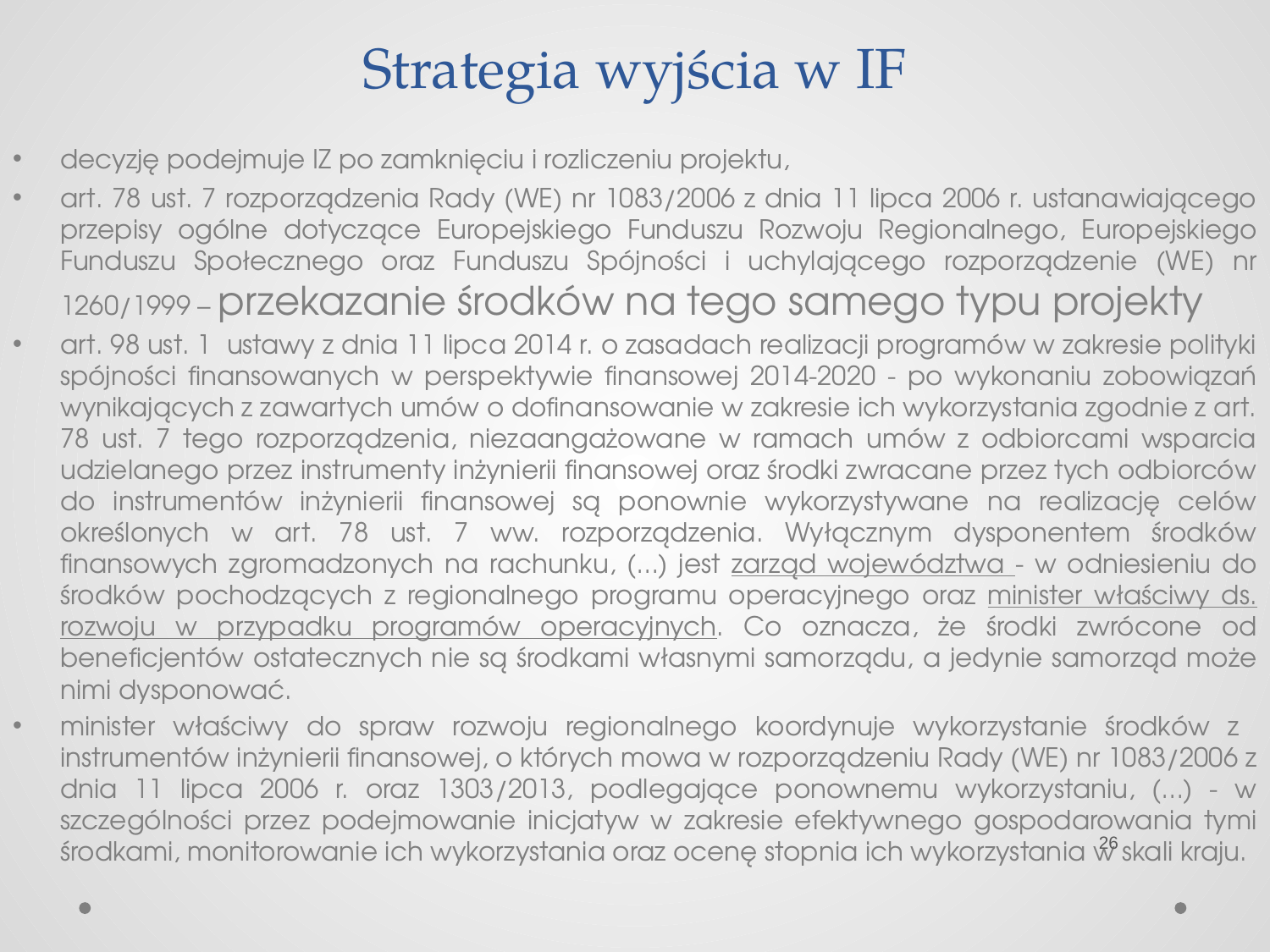

# Strategia wyjścia w IF
decyzję podejmuje IZ po zamknięciu i rozliczeniu projektu,
art. 78 ust. 7 rozporządzenia Rady (WE) nr 1083/2006 z dnia 11 lipca 2006 r. ustanawiającego przepisy ogólne dotyczące Europejskiego Funduszu Rozwoju Regionalnego, Europejskiego Funduszu Społecznego oraz Funduszu Spójności i uchylającego rozporządzenie (WE) nr 1260/1999 – przekazanie środków na tego samego typu projekty
art. 98 ust. 1  ustawy z dnia 11 lipca 2014 r. o zasadach realizacji programów w zakresie polityki spójności finansowanych w perspektywie finansowej 2014-2020 - po wykonaniu zobowiązań wynikających z zawartych umów o dofinansowanie w zakresie ich wykorzystania zgodnie z art. 78 ust. 7 tego rozporządzenia, niezaangażowane w ramach umów z odbiorcami wsparcia udzielanego przez instrumenty inżynierii finansowej oraz środki zwracane przez tych odbiorców do instrumentów inżynierii finansowej są ponownie wykorzystywane na realizację celów określonych w art. 78 ust. 7 ww. rozporządzenia. Wyłącznym dysponentem środków finansowych zgromadzonych na rachunku, (…) jest zarząd województwa - w odniesieniu do środków pochodzących z regionalnego programu operacyjnego oraz minister właściwy ds. rozwoju w przypadku programów operacyjnych. Co oznacza, że środki zwrócone od beneficjentów ostatecznych nie są środkami własnymi samorządu, a jedynie samorząd może nimi dysponować.
minister właściwy do spraw rozwoju regionalnego koordynuje wykorzystanie środków z  instrumentów inżynierii finansowej, o których mowa w rozporządzeniu Rady (WE) nr 1083/2006 z dnia 11 lipca 2006 r. oraz 1303/2013, podlegające ponownemu wykorzystaniu, (…) - w szczególności przez podejmowanie inicjatyw w zakresie efektywnego gospodarowania tymi środkami, monitorowanie ich wykorzystania oraz ocenę stopnia ich wykorzystania w skali kraju.

26